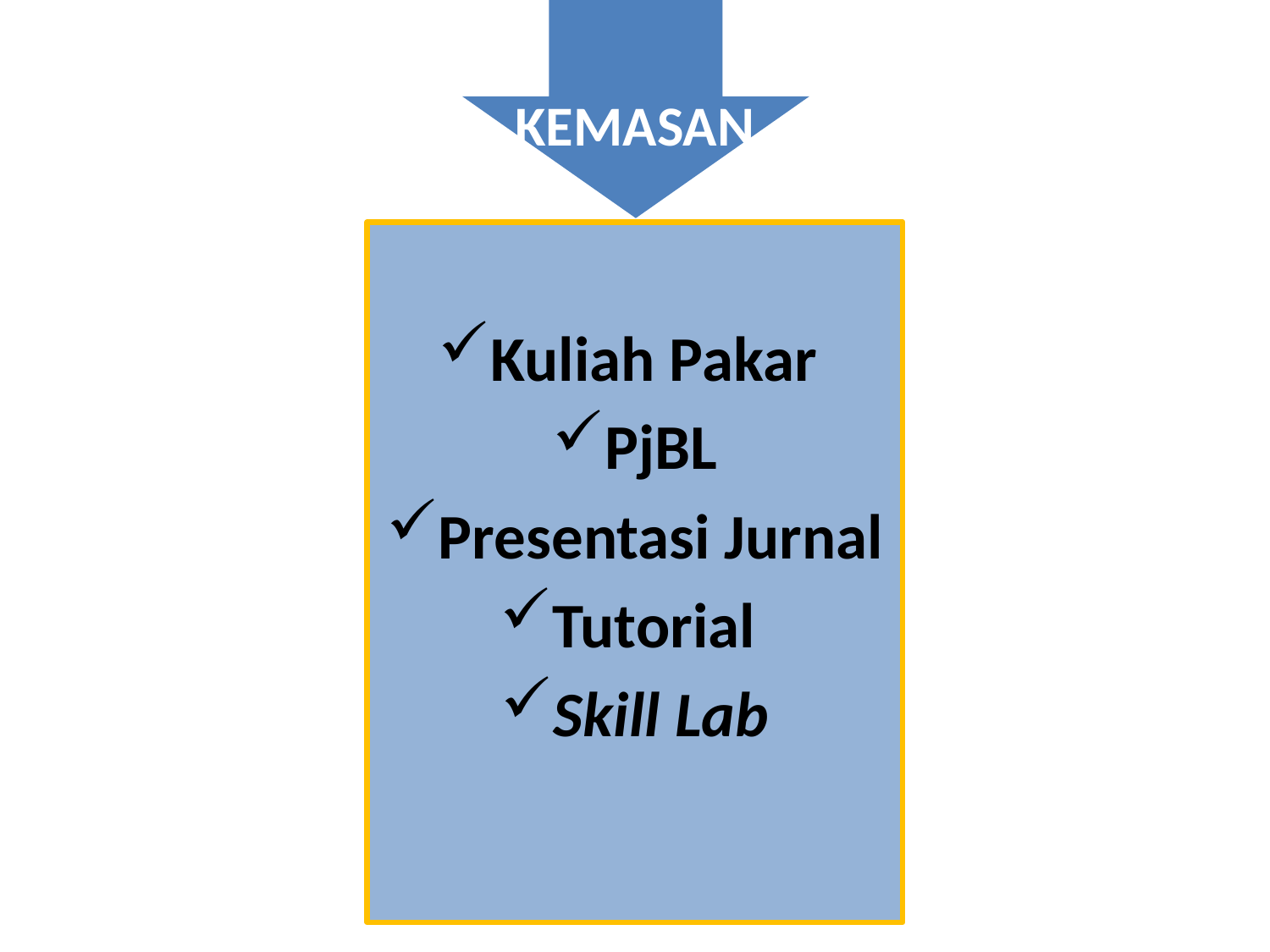

# KEMASAN

Kuliah Pakar
PjBL
Presentasi Jurnal
Tutorial
Skill Lab